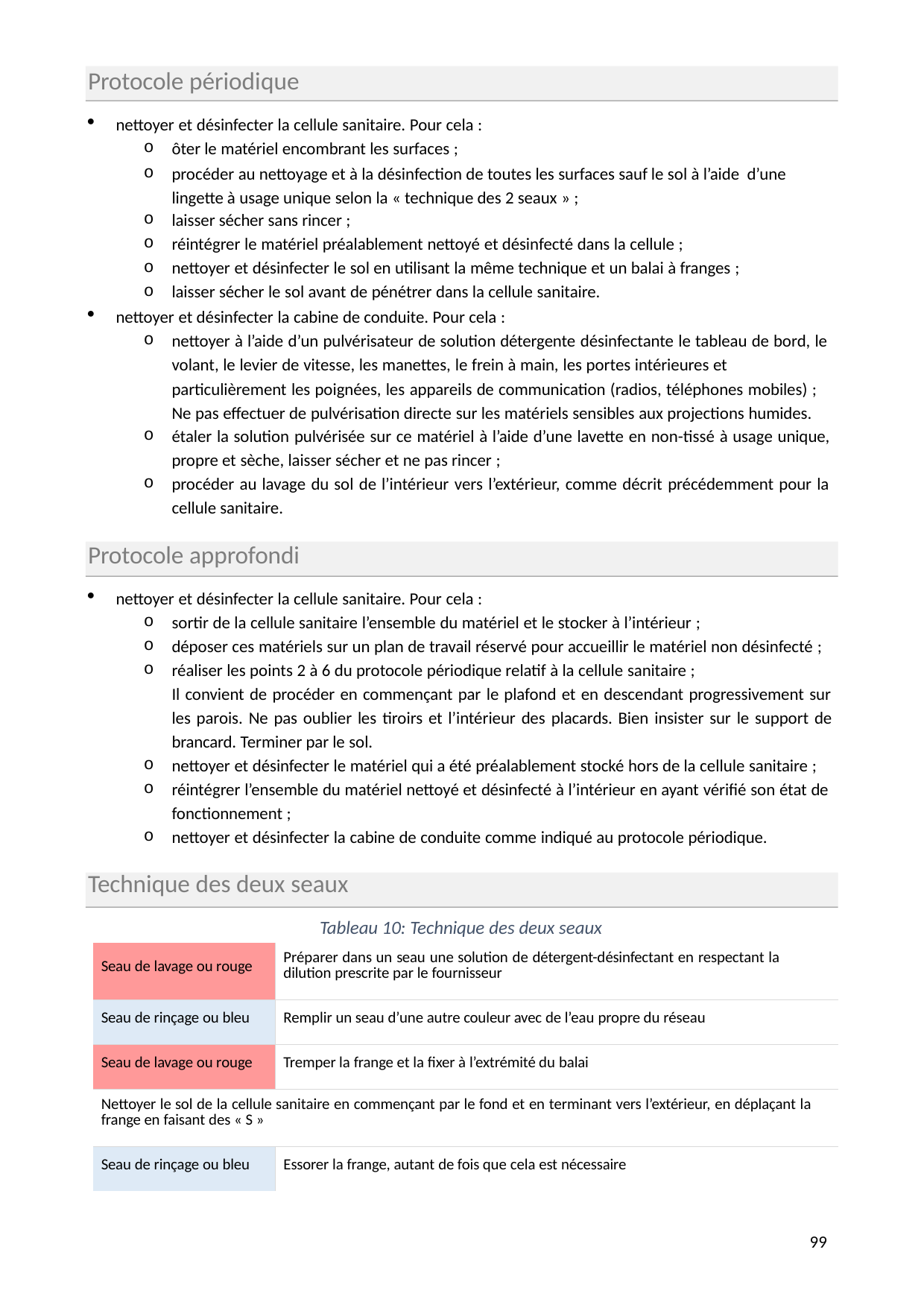

Protocole périodique
nettoyer et désinfecter la cellule sanitaire. Pour cela :
ôter le matériel encombrant les surfaces ;
procéder au nettoyage et à la désinfection de toutes les surfaces sauf le sol à l’aide d’une  lingette à usage unique selon la « technique des 2 seaux » ;
laisser sécher sans rincer ;
réintégrer le matériel préalablement nettoyé et désinfecté dans la cellule ;
nettoyer et désinfecter le sol en utilisant la même technique et un balai à franges ;
laisser sécher le sol avant de pénétrer dans la cellule sanitaire.
nettoyer et désinfecter la cabine de conduite. Pour cela :
nettoyer à l’aide d’un pulvérisateur de solution détergente désinfectante le tableau de bord, le  volant, le levier de vitesse, les manettes, le frein à main, les portes intérieures et  particulièrement les poignées, les appareils de communication (radios, téléphones mobiles) ;  Ne pas effectuer de pulvérisation directe sur les matériels sensibles aux projections humides.
étaler la solution pulvérisée sur ce matériel à l’aide d’une lavette en non-tissé à usage unique,  propre et sèche, laisser sécher et ne pas rincer ;
procéder au lavage du sol de l’intérieur vers l’extérieur, comme décrit précédemment pour la  cellule sanitaire.

Protocole approfondi
nettoyer et désinfecter la cellule sanitaire. Pour cela :
sortir de la cellule sanitaire l’ensemble du matériel et le stocker à l’intérieur ;
déposer ces matériels sur un plan de travail réservé pour accueillir le matériel non désinfecté ;
réaliser les points 2 à 6 du protocole périodique relatif à la cellule sanitaire ;
Il convient de procéder en commençant par le plafond et en descendant progressivement sur
les parois. Ne pas oublier les tiroirs et l’intérieur des placards. Bien insister sur le support de  brancard. Terminer par le sol.
nettoyer et désinfecter le matériel qui a été préalablement stocké hors de la cellule sanitaire ;
réintégrer l’ensemble du matériel nettoyé et désinfecté à l’intérieur en ayant vérifié son état de  fonctionnement ;
nettoyer et désinfecter la cabine de conduite comme indiqué au protocole périodique.

Technique des deux seaux
Tableau 10: Technique des deux seaux

| Seau de lavage ou rouge | Préparer dans un seau une solution de détergent-désinfectant en respectant la dilution prescrite par le fournisseur |
| --- | --- |
| Seau de rinçage ou bleu | Remplir un seau d’une autre couleur avec de l’eau propre du réseau |
| Seau de lavage ou rouge | Tremper la frange et la fixer à l’extrémité du balai |
| Nettoyer le sol de la cellule sanitaire en commençant par le fond et en terminant vers l’extérieur, en déplaçant la frange en faisant des « S » |  |
| Seau de rinçage ou bleu | Essorer la frange, autant de fois que cela est nécessaire |
99